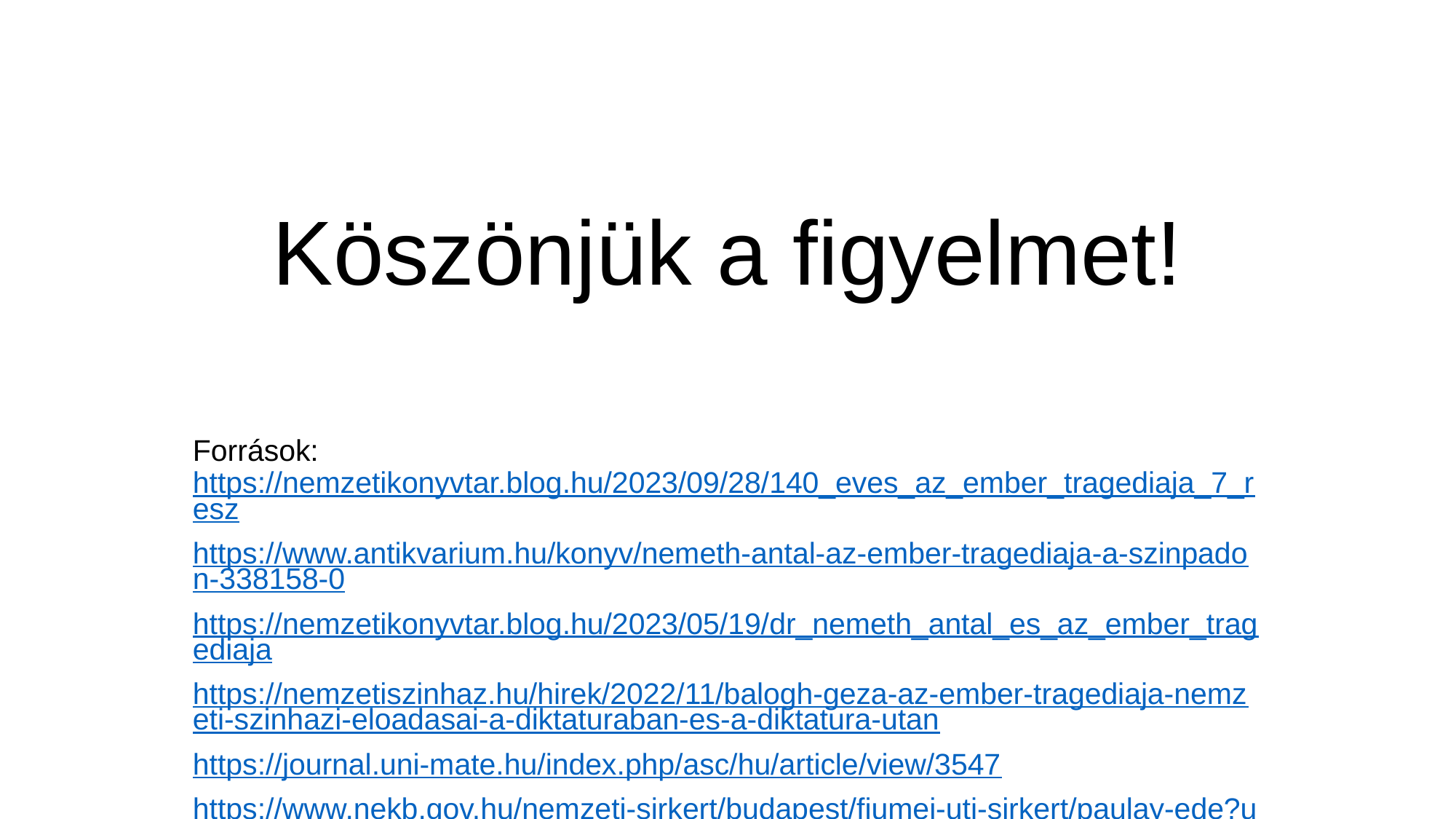

# Köszönjük a figyelmet!
Források: https://nemzetikonyvtar.blog.hu/2023/09/28/140_eves_az_ember_tragediaja_7_resz
https://www.antikvarium.hu/konyv/nemeth-antal-az-ember-tragediaja-a-szinpadon-338158-0
https://nemzetikonyvtar.blog.hu/2023/05/19/dr_nemeth_antal_es_az_ember_tragediaja
https://nemzetiszinhaz.hu/hirek/2022/11/balogh-geza-az-ember-tragediaja-nemzeti-szinhazi-eloadasai-a-diktaturaban-es-a-diktatura-utan
https://journal.uni-mate.hu/index.php/asc/hu/article/view/3547
https://www.nekb.gov.hu/nemzeti-sirkert/budapest/fiumei-uti-sirkert/paulay-ede?utm_source=chatgpt.com
https://www.tinta.hu/Az-ember-tragediaja
https://nemzetiarchivum.hu/stories/Gellert-Endre?utm_source=chatgpt.com